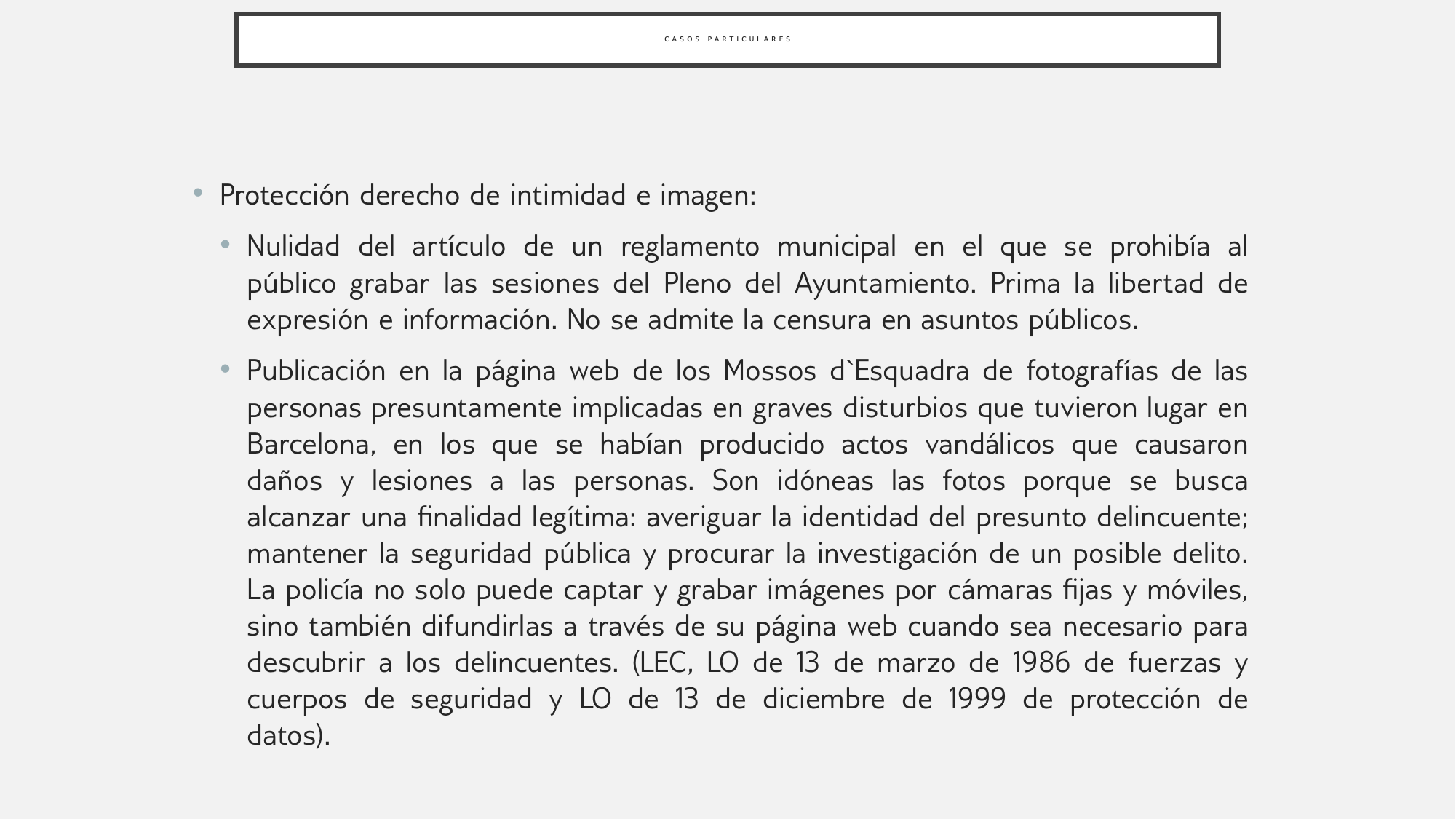

# CASOS PARTICULARES
Protección derecho de intimidad e imagen:
Nulidad del artículo de un reglamento municipal en el que se prohibía al público grabar las sesiones del Pleno del Ayuntamiento. Prima la libertad de expresión e información. No se admite la censura en asuntos públicos.
Publicación en la página web de los Mossos d`Esquadra de fotografías de las personas presuntamente implicadas en graves disturbios que tuvieron lugar en Barcelona, en los que se habían producido actos vandálicos que causaron daños y lesiones a las personas. Son idóneas las fotos porque se busca alcanzar una finalidad legítima: averiguar la identidad del presunto delincuente; mantener la seguridad pública y procurar la investigación de un posible delito. La policía no solo puede captar y grabar imágenes por cámaras fijas y móviles, sino también difundirlas a través de su página web cuando sea necesario para descubrir a los delincuentes. (LEC, LO de 13 de marzo de 1986 de fuerzas y cuerpos de seguridad y LO de 13 de diciembre de 1999 de protección de datos).